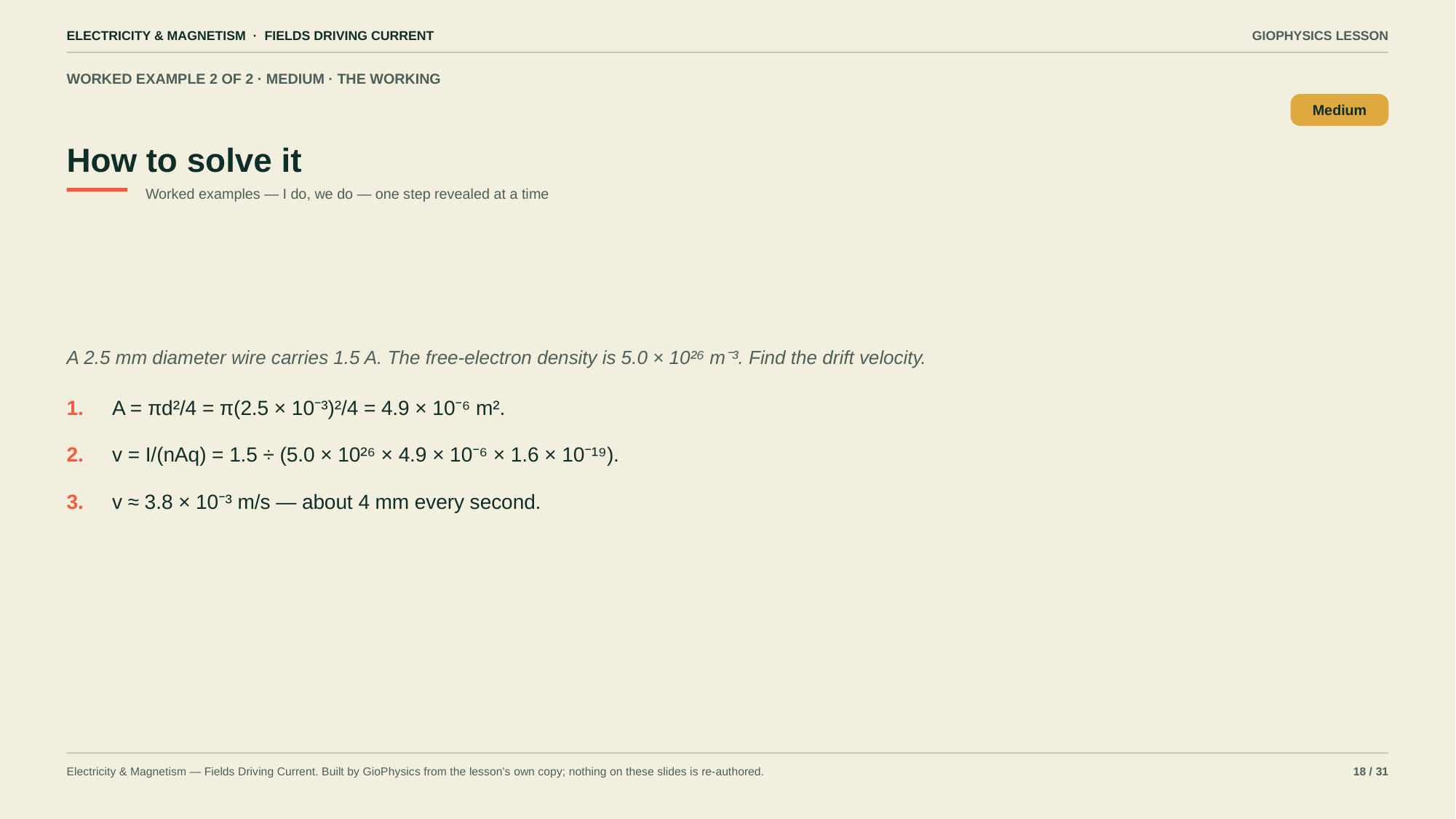

ELECTRICITY & MAGNETISM  ·  FIELDS DRIVING CURRENT
GIOPHYSICS LESSON

WORKED EXAMPLE 2 OF 2 · MEDIUM · THE WORKING
How to solve it

Medium
Worked examples — I do, we do — one step revealed at a time

A 2.5 mm diameter wire carries 1.5 A. The free-electron density is 5.0 × 10²⁶ m⁻³. Find the drift velocity.
1.
A = πd²/4 = π(2.5 × 10⁻³)²/4 = 4.9 × 10⁻⁶ m².
2.
v = I/(nAq) = 1.5 ÷ (5.0 × 10²⁶ × 4.9 × 10⁻⁶ × 1.6 × 10⁻¹⁹).
3.
v ≈ 3.8 × 10⁻³ m/s — about 4 mm every second.

Electricity & Magnetism — Fields Driving Current. Built by GioPhysics from the lesson's own copy; nothing on these slides is re-authored.
18 / 31